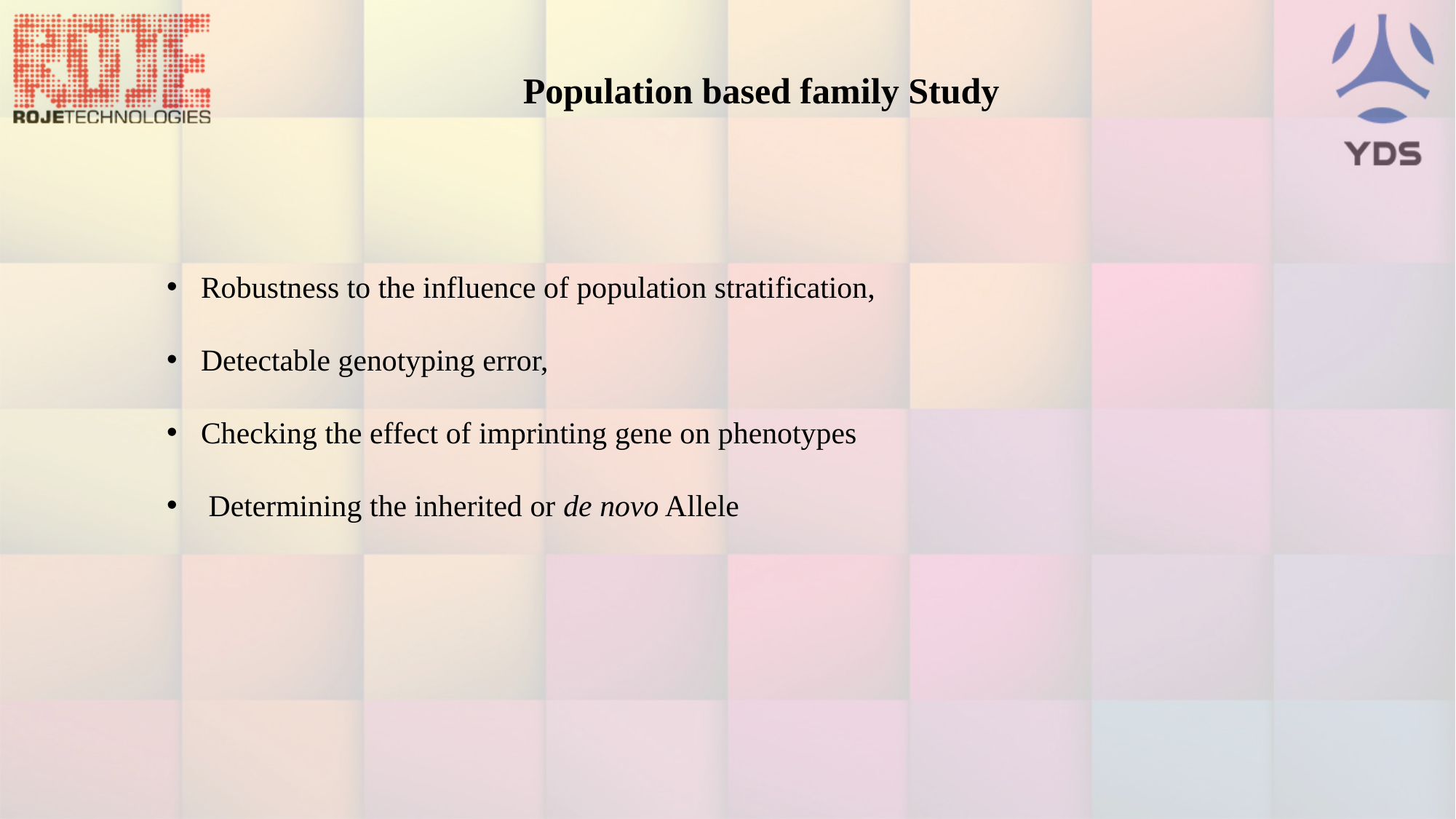

Population based family Study
Robustness to the influence of population stratification,
Detectable genotyping error,
Checking the effect of imprinting gene on phenotypes
 Determining the inherited or de novo Allele